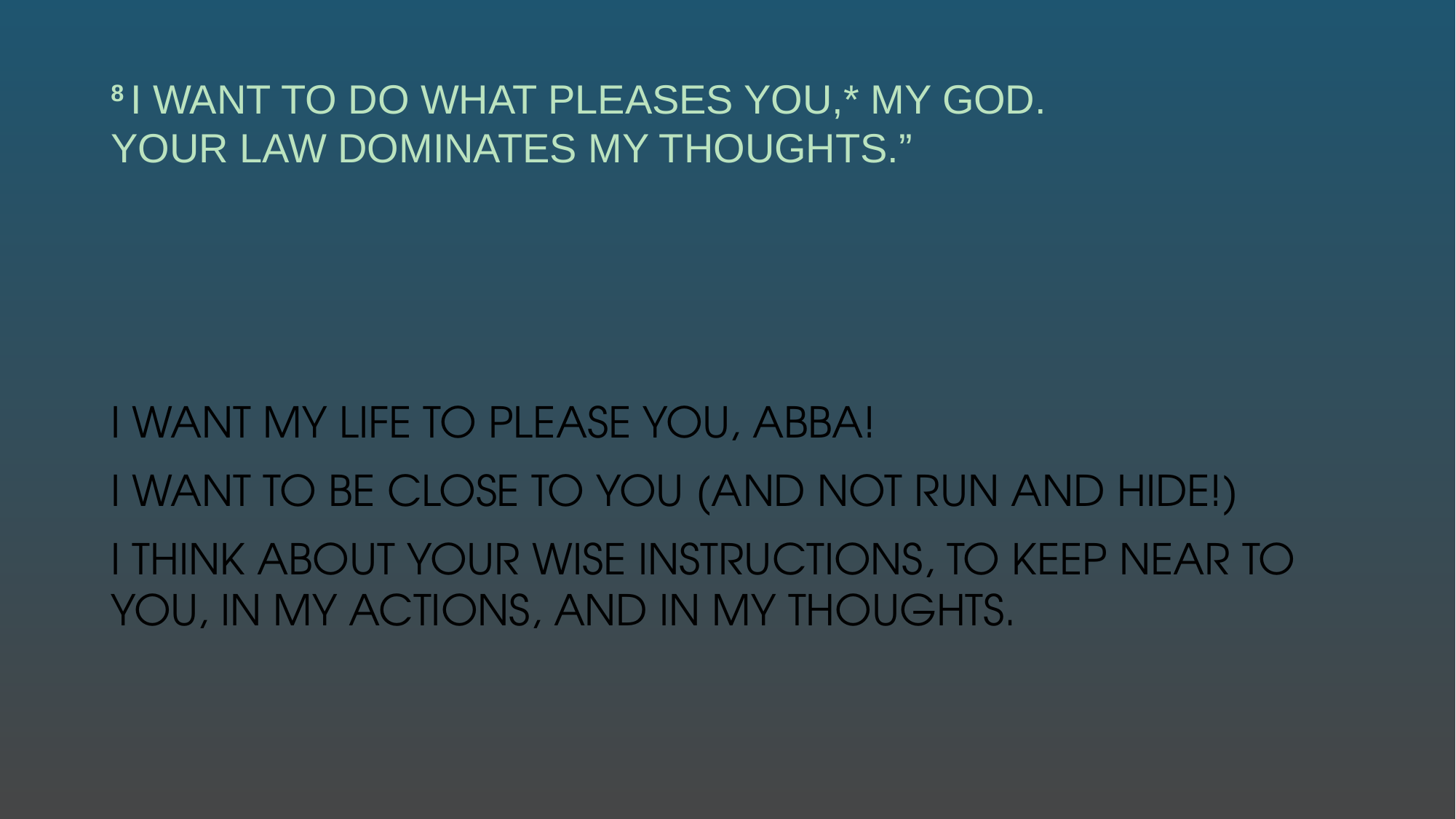

# 8 I want to do what pleases you,* my God. Your law dominates my thoughts.”
I want my life to please you, Abba!
I want to be close to you (and not run and hide!)
I think about your wise instructions, to keep near to you, in my actions, and in my thoughts.